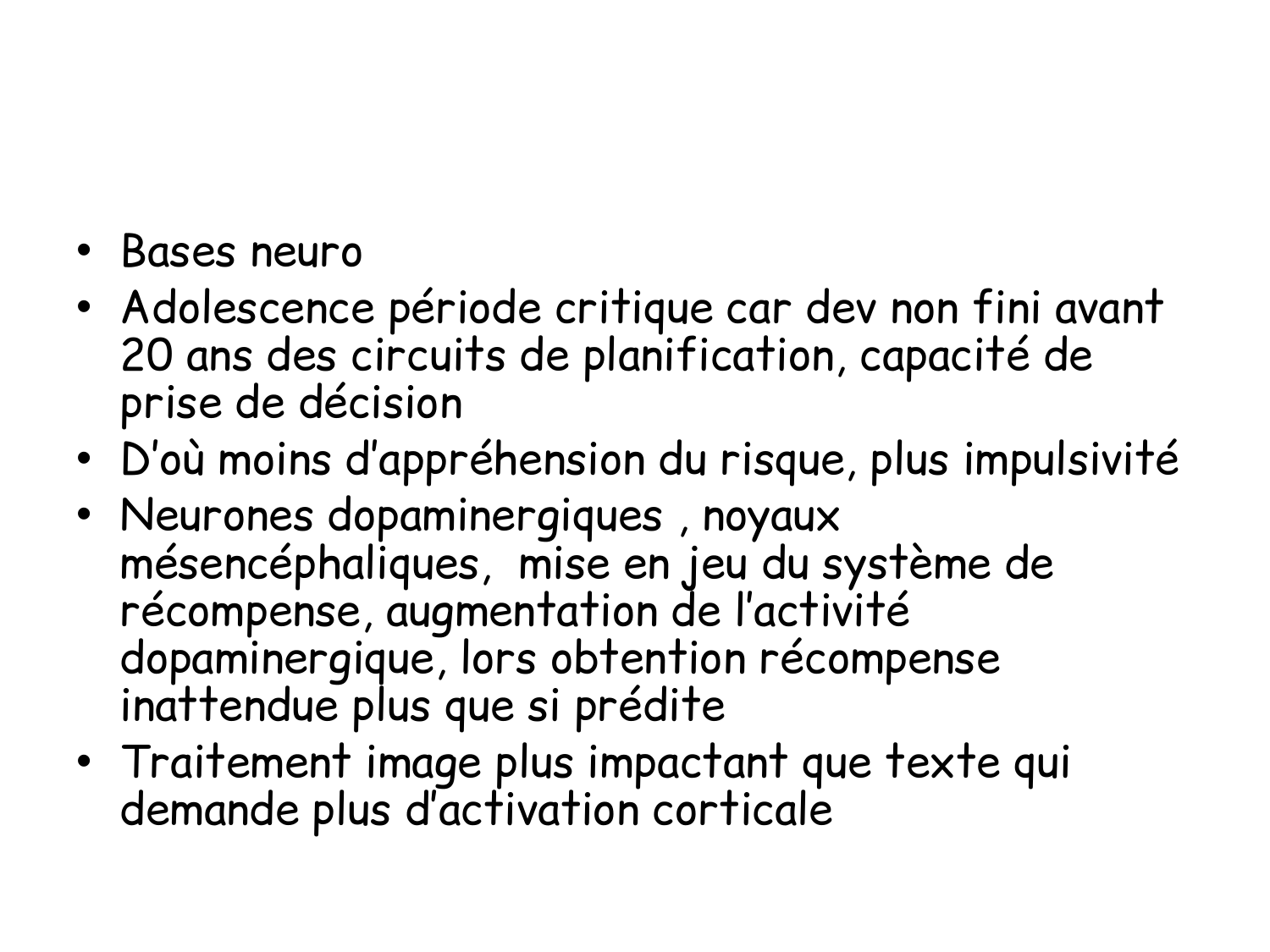

#
Bases neuro
Adolescence période critique car dev non fini avant 20 ans des circuits de planification, capacité de prise de décision
D’où moins d’appréhension du risque, plus impulsivité
Neurones dopaminergiques , noyaux mésencéphaliques,  mise en jeu du système de récompense, augmentation de l’activité dopaminergique, lors obtention récompense inattendue plus que si prédite
Traitement image plus impactant que texte qui demande plus d’activation corticale